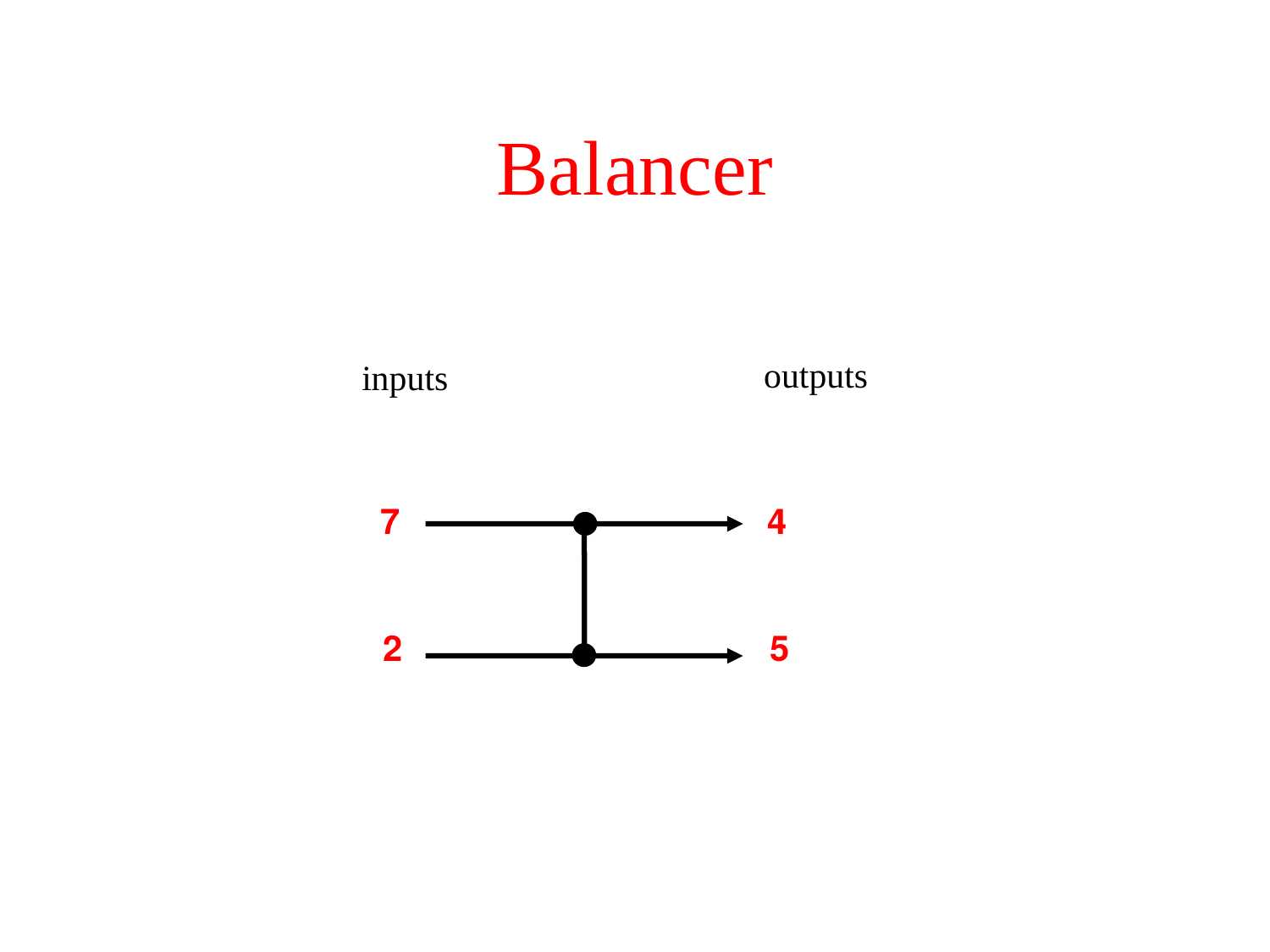

# Balancer
outputs
inputs
7
4

2
5